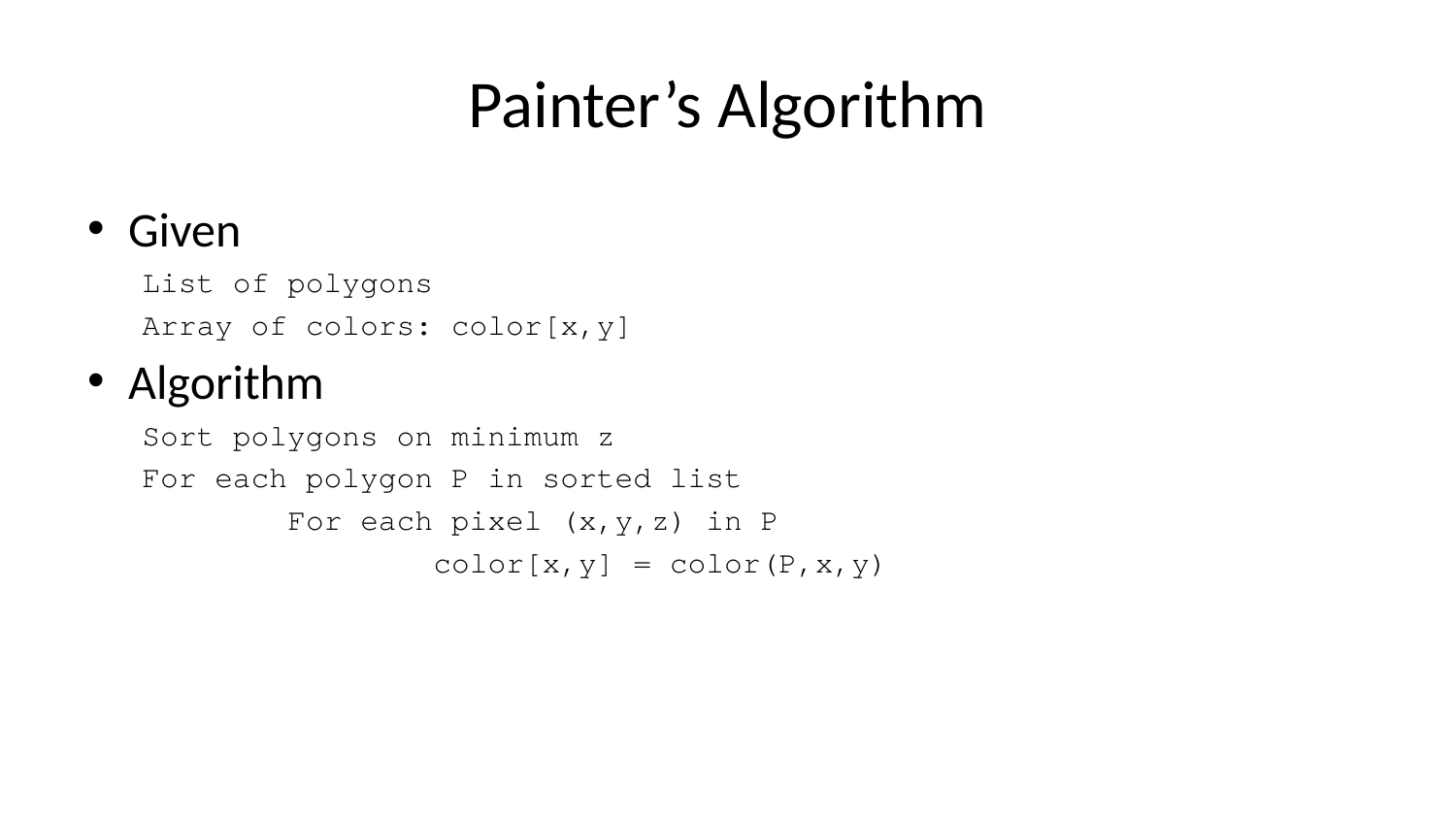

# Painter’s Algorithm
Given
List of polygons
Array of colors: color[x,y]
Algorithm
Sort polygons on minimum z
For each polygon P in sorted list
	For each pixel (x,y,z) in P
		color[x,y] = color(P,x,y)